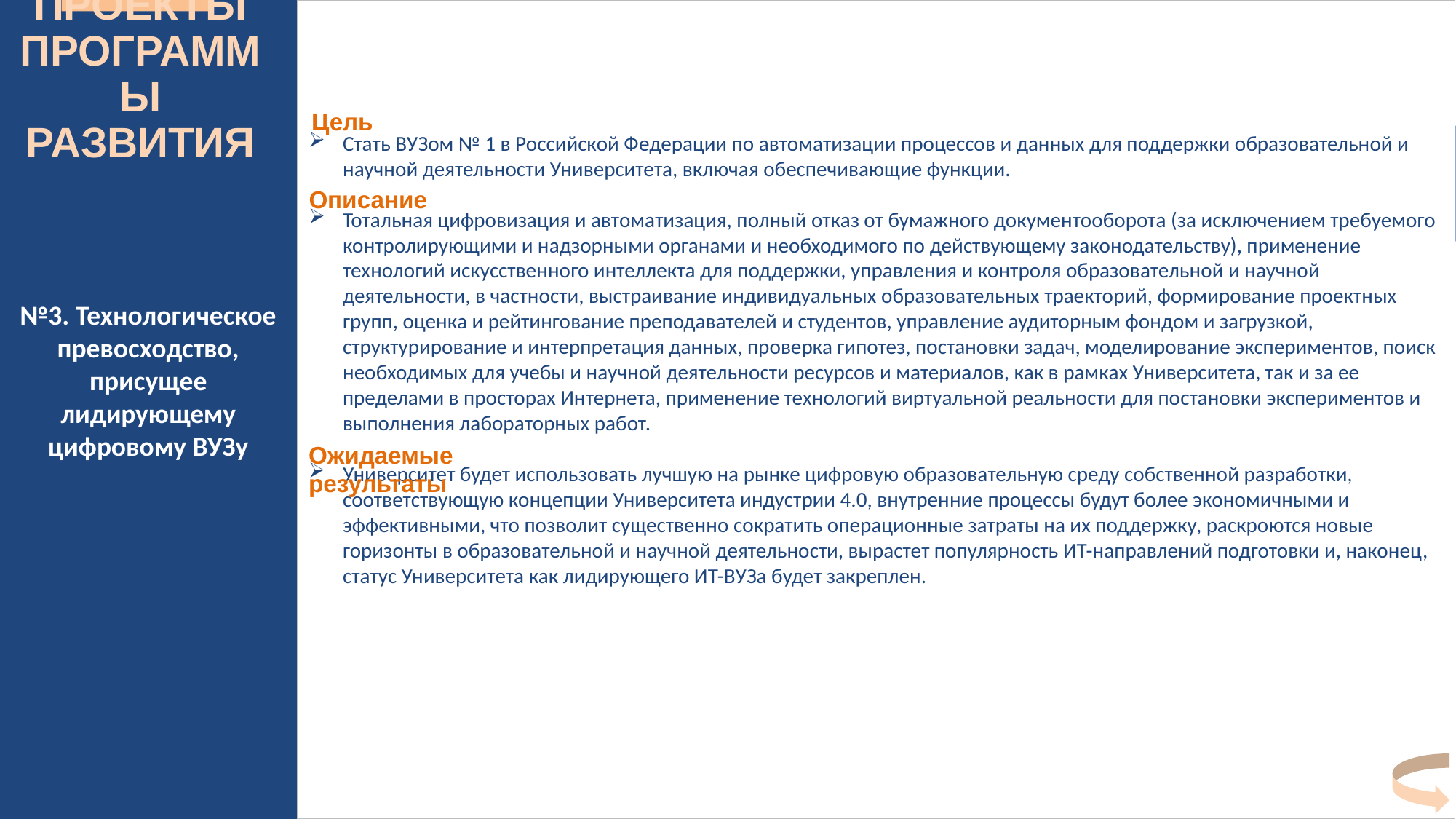

# Проекты программы развития

Стать ВУЗом № 1 в Российской Федерации по автоматизации процессов и данных для поддержки образовательной и научной деятельности Университета, включая обеспечивающие функции.

Тотальная цифровизация и автоматизация, полный отказ от бумажного документооборота (за исключением требуемого контролирующими и надзорными органами и необходимого по действующему законодательству), применение технологий искусственного интеллекта для поддержки, управления и контроля образовательной и научной деятельности, в частности, выстраивание индивидуальных образовательных траекторий, формирование проектных групп, оценка и рейтингование преподавателей и студентов, управление аудиторным фондом и загрузкой, структурирование и интерпретация данных, проверка гипотез, постановки задач, моделирование экспериментов, поиск необходимых для учебы и научной деятельности ресурсов и материалов, как в рамках Университета, так и за ее пределами в просторах Интернета, применение технологий виртуальной реальности для постановки экспериментов и выполнения лабораторных работ.

Университет будет использовать лучшую на рынке цифровую образовательную среду собственной разработки, соответствующую концепции Университета индустрии 4.0, внутренние процессы будут более экономичными и эффективными, что позволит существенно сократить операционные затраты на их поддержку, раскроются новые горизонты в образовательной и научной деятельности, вырастет популярность ИТ-направлений подготовки и, наконец, статус Университета как лидирующего ИТ-ВУЗа будет закреплен.
Цель
Описание
№3. Технологическое превосходство, присущее лидирующему цифровому ВУЗу
Ожидаемые результаты